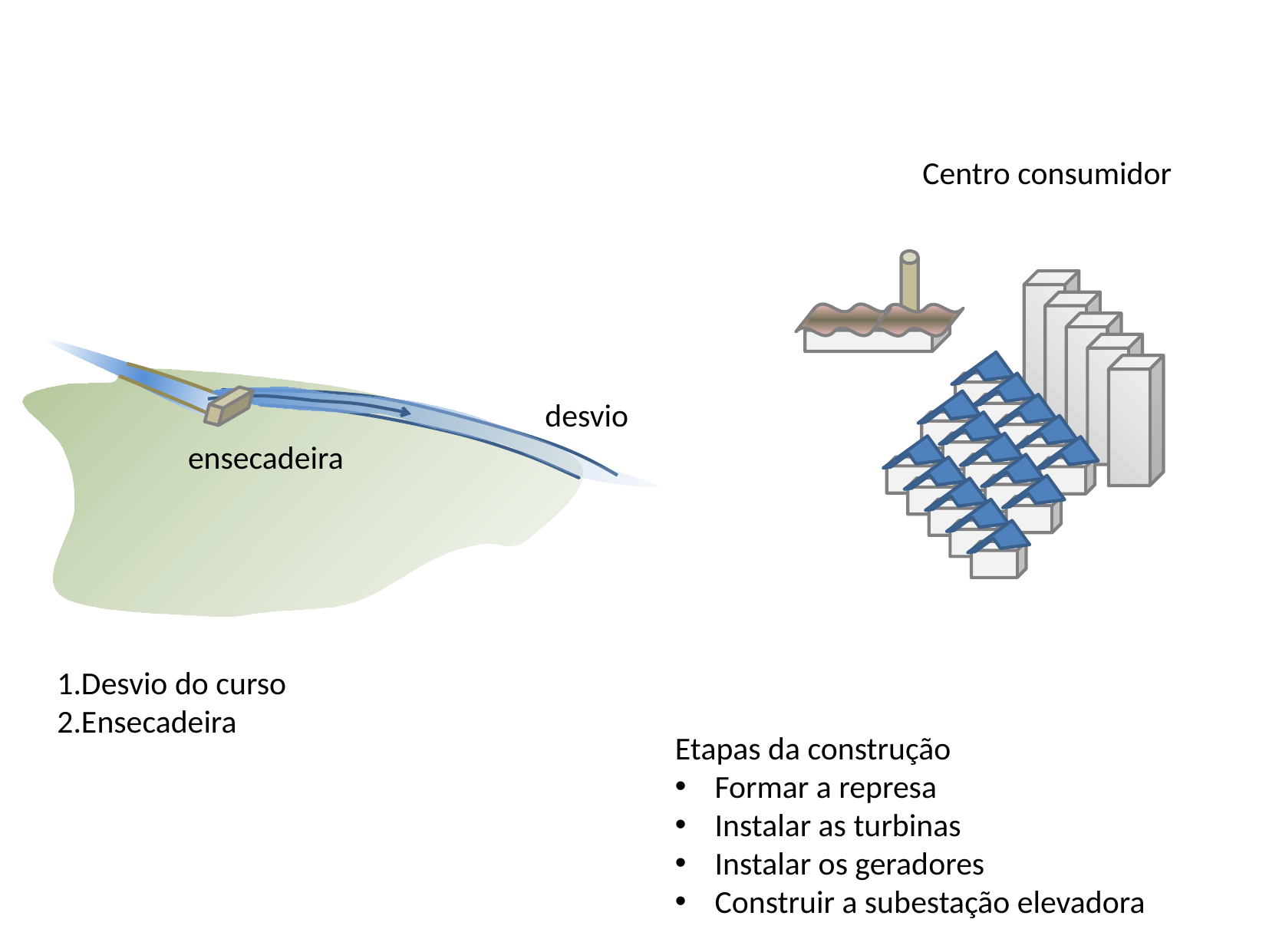

Centro consumidor

desvio

ensecadeira
1.Desvio do curso
2.Ensecadeira
Etapas da construção
Formar a represa
Instalar as turbinas
Instalar os geradores
Construir a subestação elevadora